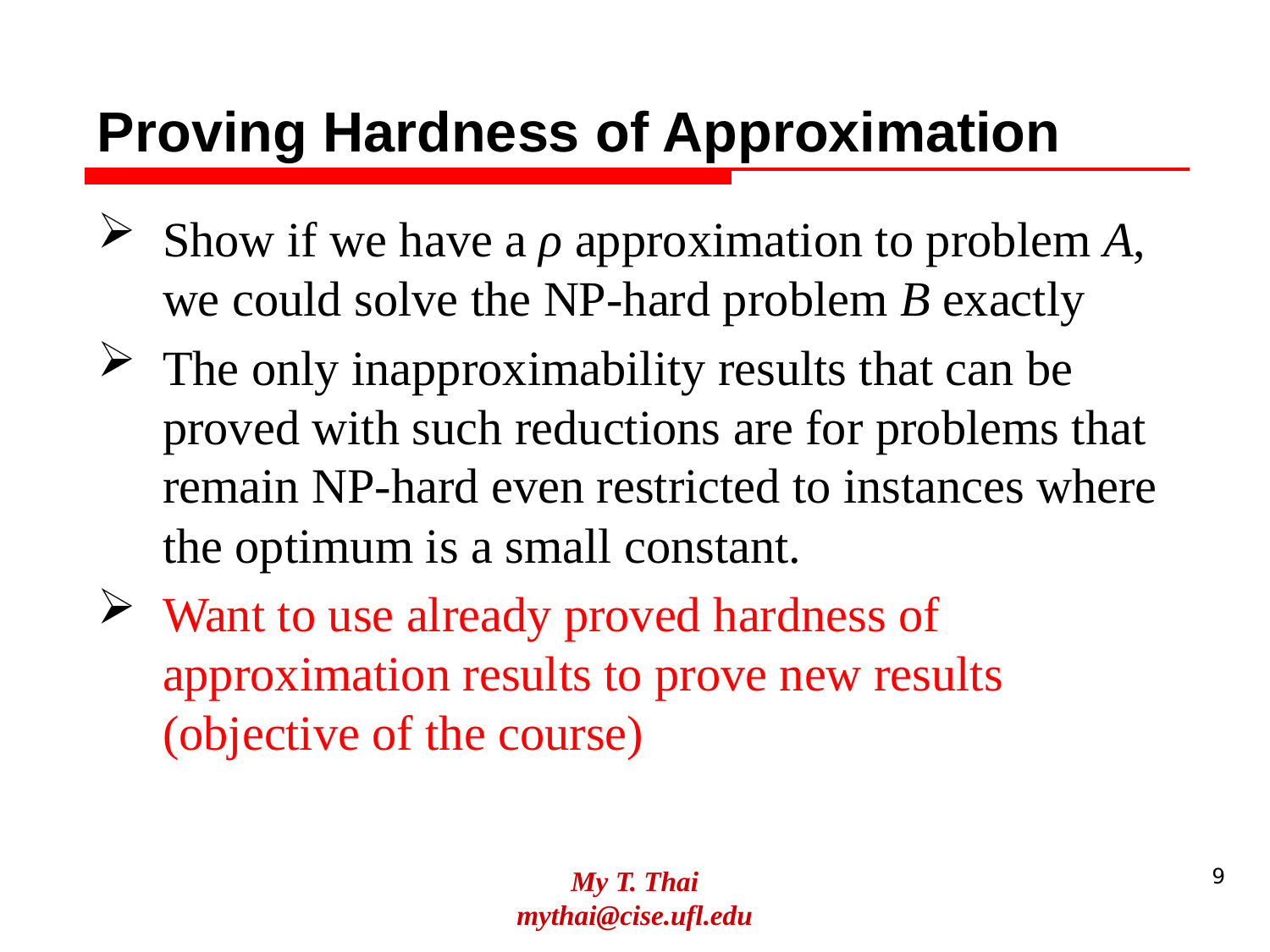

# Proving Hardness of Approximation
Show if we have a ρ approximation to problem A, we could solve the NP-hard problem B exactly
The only inapproximability results that can be proved with such reductions are for problems that remain NP-hard even restricted to instances where the optimum is a small constant.
Want to use already proved hardness of approximation results to prove new results (objective of the course)

My T. Thai
mythai@cise.ufl.edu
9